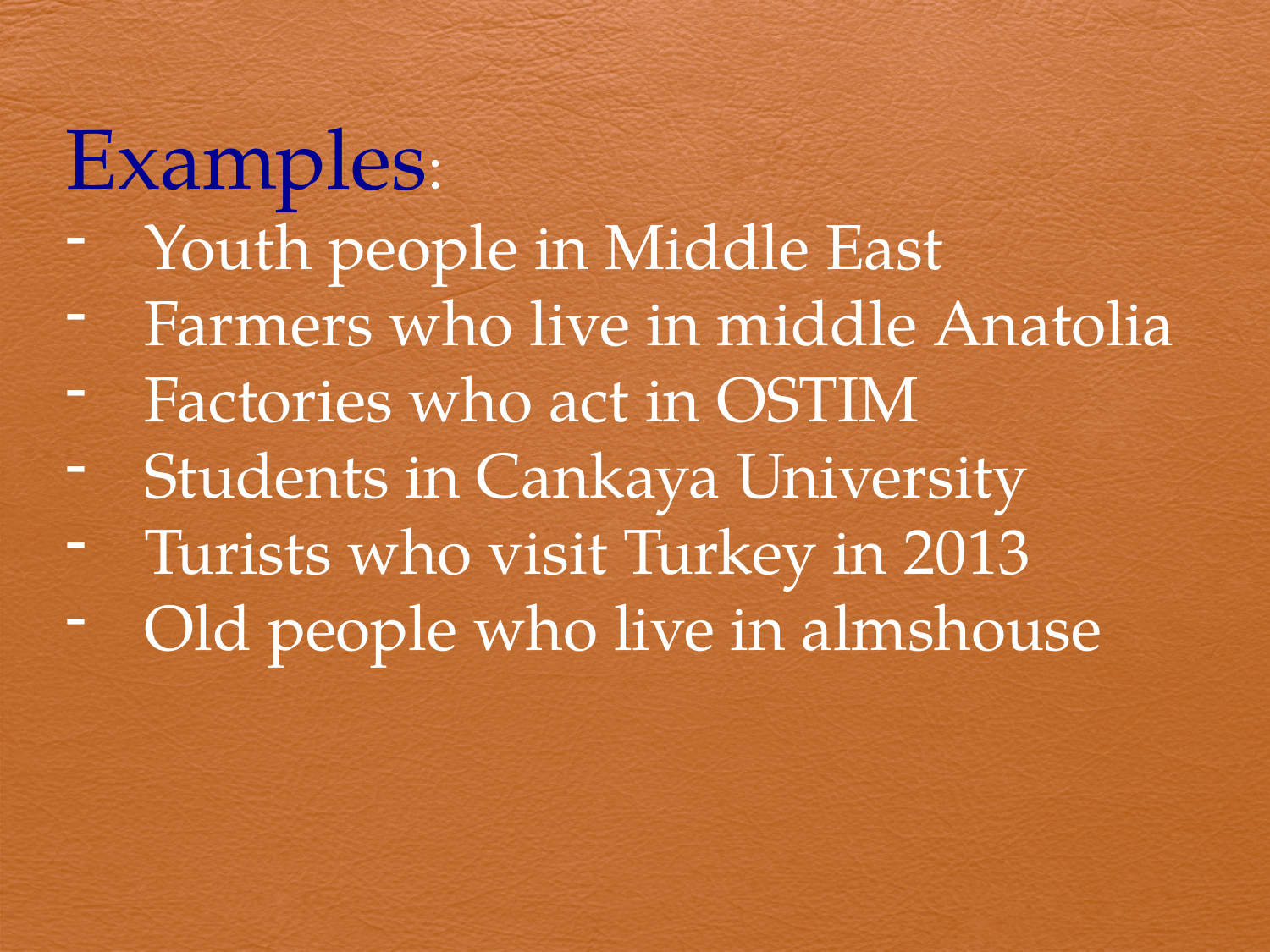

Examples:
Youth people in Middle East
Farmers who live in middle Anatolia
Factories who act in OSTIM
Students in Cankaya University
Turists who visit Turkey in 2013
Old people who live in almshouse